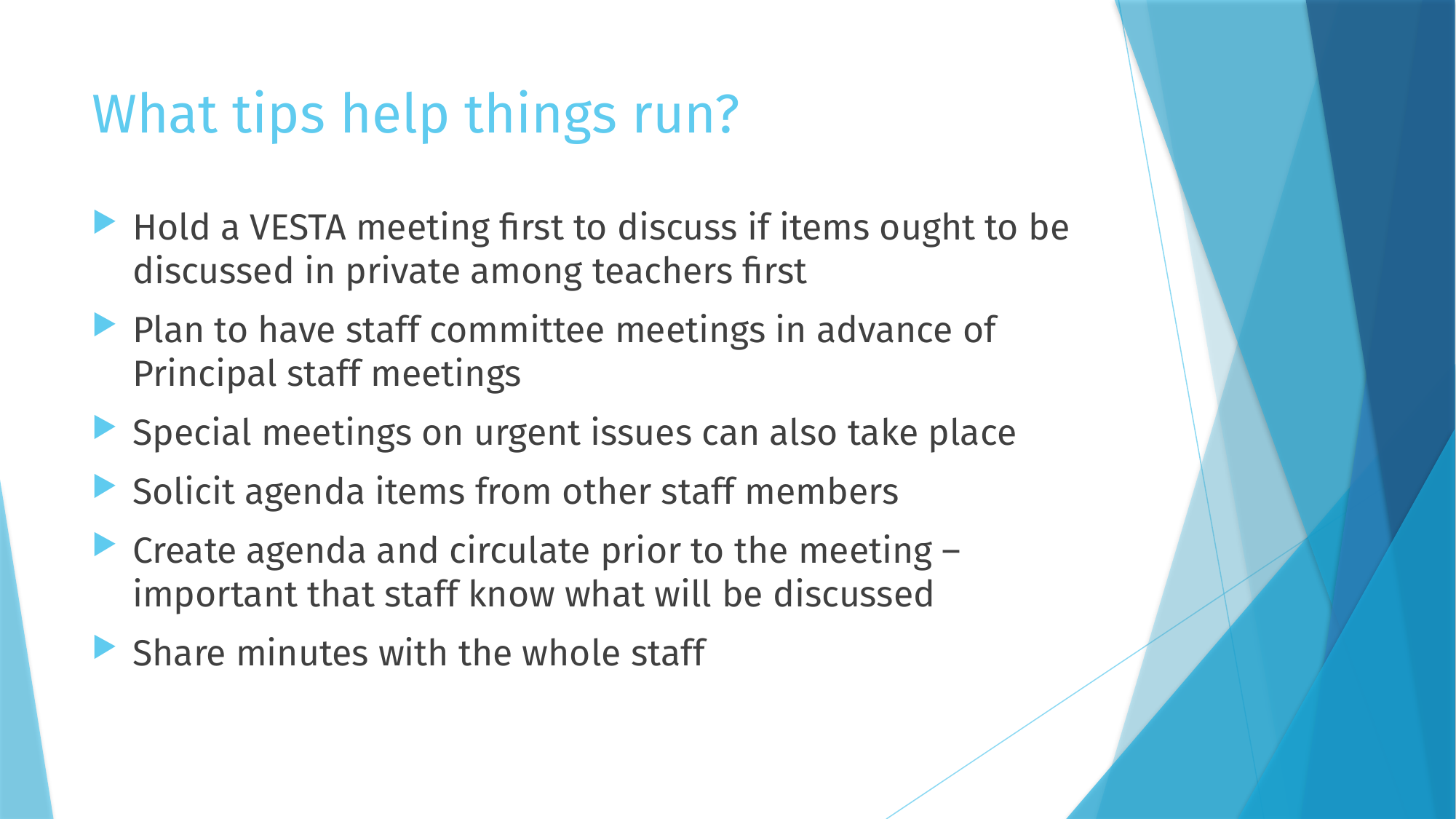

# What tips help things run?
Hold a VESTA meeting first to discuss if items ought to be discussed in private among teachers first
Plan to have staff committee meetings in advance of Principal staff meetings
Special meetings on urgent issues can also take place
Solicit agenda items from other staff members
Create agenda and circulate prior to the meeting – important that staff know what will be discussed
Share minutes with the whole staff